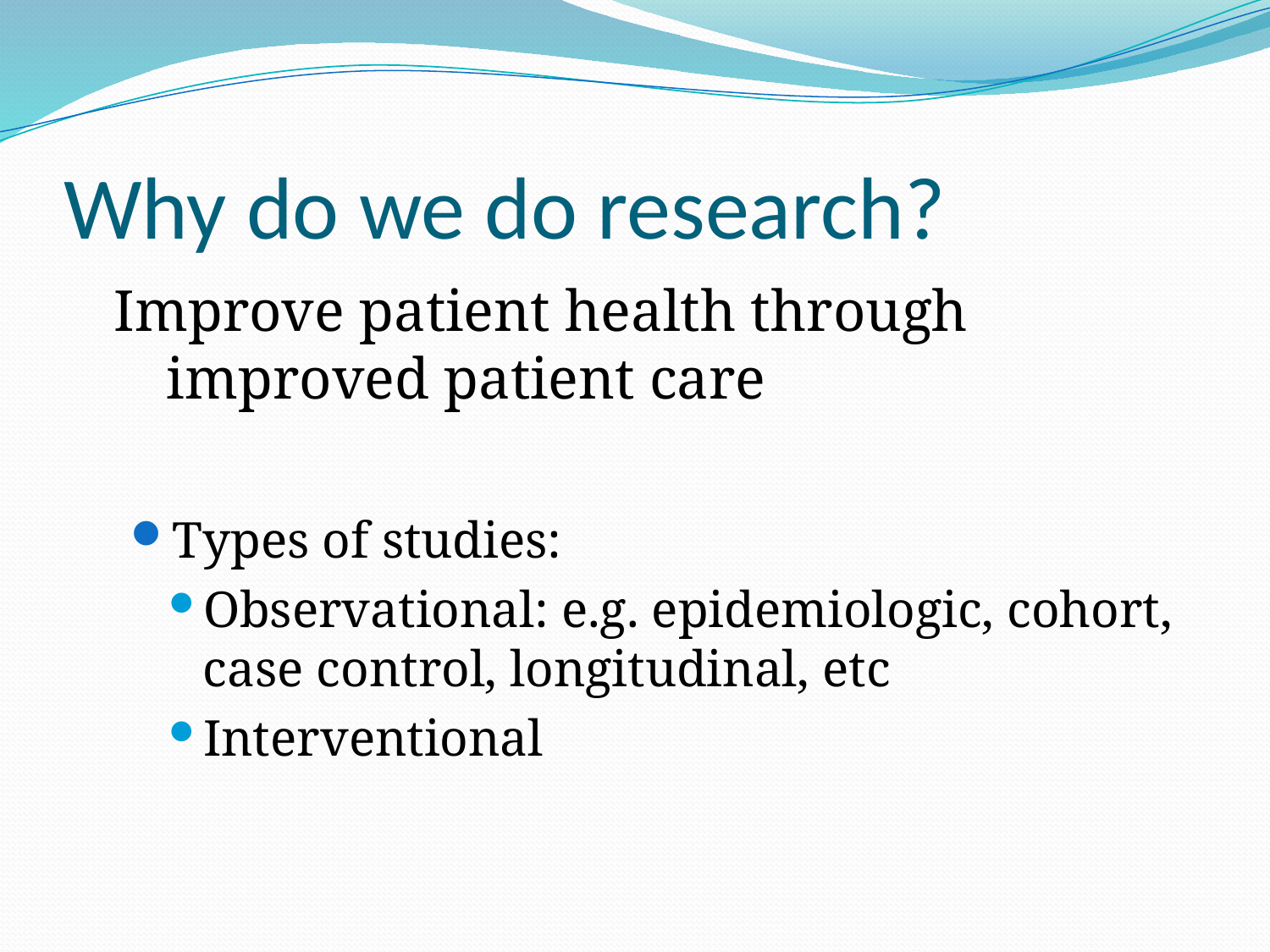

# Why do we do research?
Improve patient health through                 improved patient care

Types of studies:
Observational: e.g. epidemiologic, cohort, case control, longitudinal, etc
Interventional